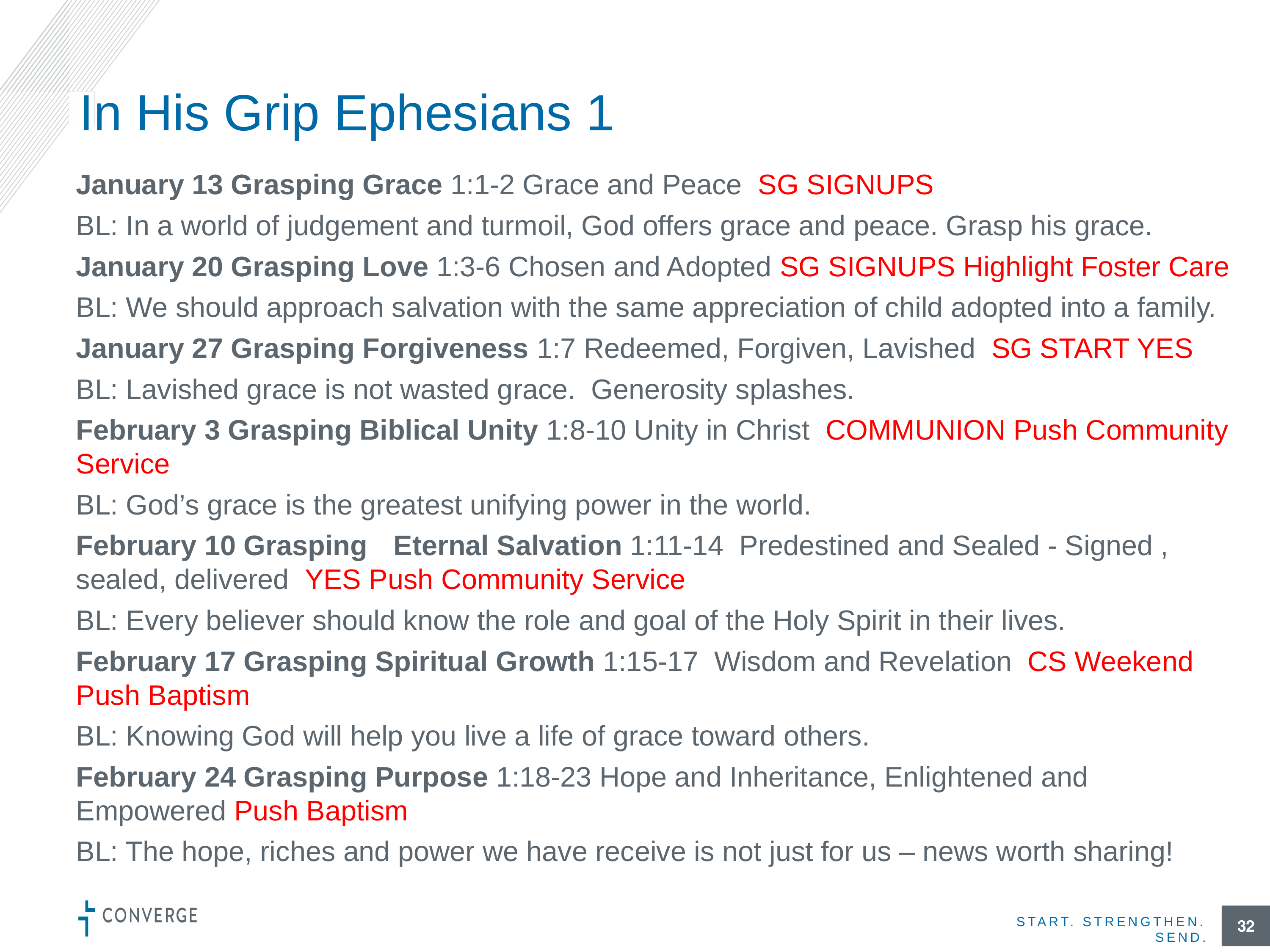

# In His Grip Ephesians 1
January 13 Grasping Grace 1:1-2 Grace and Peace  SG SIGNUPS
BL: In a world of judgement and turmoil, God offers grace and peace. Grasp his grace.
January 20 Grasping Love 1:3-6 Chosen and Adopted SG SIGNUPS Highlight Foster Care
BL: We should approach salvation with the same appreciation of child adopted into a family.
January 27 Grasping Forgiveness 1:7 Redeemed, Forgiven, Lavished  SG START YES
BL: Lavished grace is not wasted grace.  Generosity splashes.
February 3 Grasping Biblical Unity 1:8-10 Unity in Christ  COMMUNION Push Community Service
BL: God’s grace is the greatest unifying power in the world.
February 10 Grasping 	Eternal Salvation 1:11-14  Predestined and Sealed - Signed , sealed, delivered  YES Push Community Service
BL: Every believer should know the role and goal of the Holy Spirit in their lives.
February 17 Grasping Spiritual Growth 1:15-17  Wisdom and Revelation  CS Weekend Push Baptism
BL: Knowing God will help you live a life of grace toward others.
February 24 Grasping Purpose 1:18-23 Hope and Inheritance, Enlightened and Empowered Push Baptism
BL: The hope, riches and power we have receive is not just for us – news worth sharing!

32